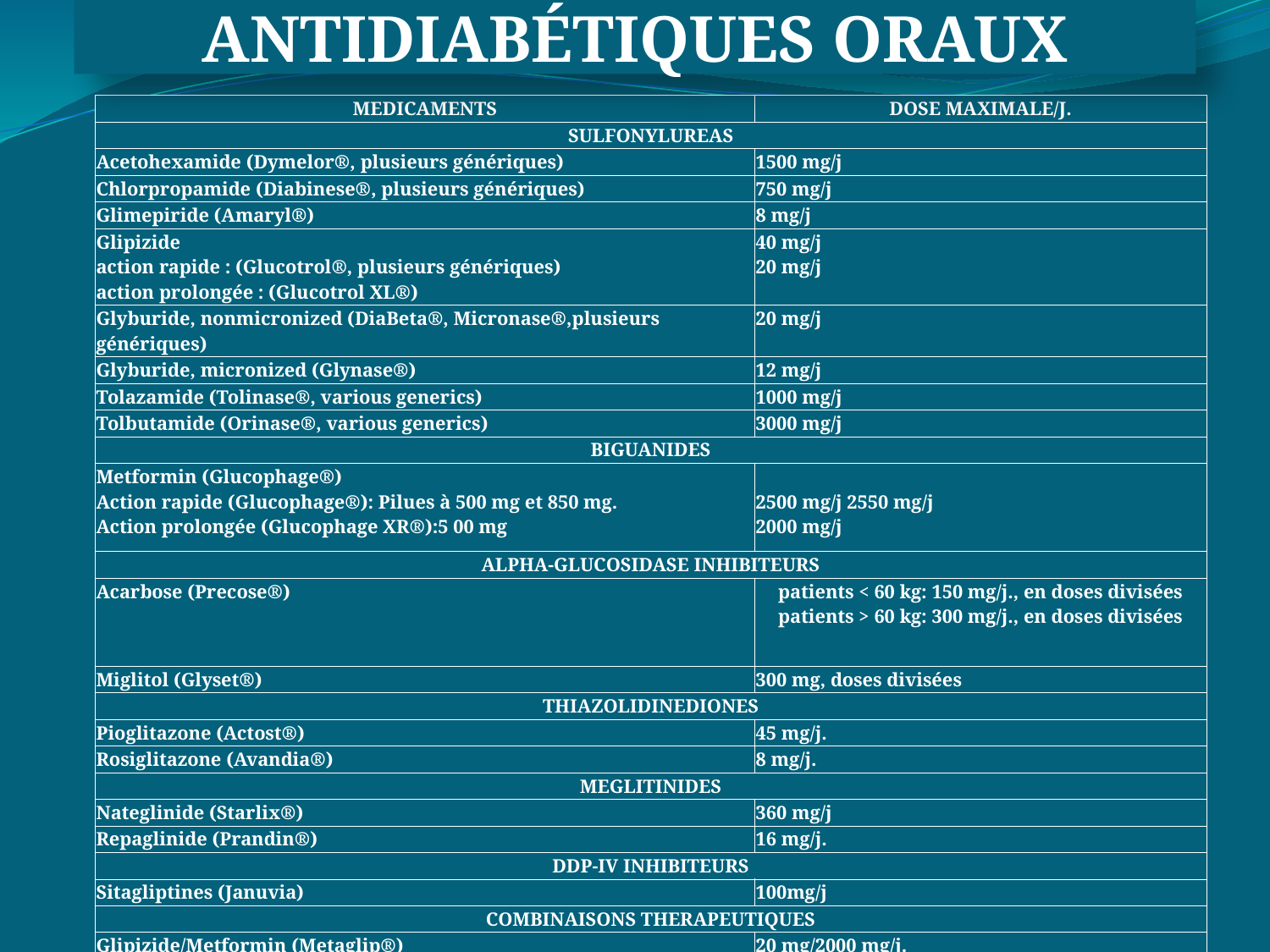

ANTIDIABÉTIQUES ORAUX
| MEDICAMENTS | DOSE MAXIMALE/J. |
| --- | --- |
| SULFONYLUREAS |  |
| Acetohexamide (Dymelor®, plusieurs génériques) | 1500 mg/j |
| Chlorpropamide (Diabinese®, plusieurs génériques) | 750 mg/j |
| Glimepiride (Amaryl®) | 8 mg/j |
| Glipizide action rapide : (Glucotrol®, plusieurs génériques) action prolongée : (Glucotrol XL®) | 40 mg/j 20 mg/j |
| Glyburide, nonmicronized (DiaBeta®, Micronase®,plusieurs génériques) | 20 mg/j |
| Glyburide, micronized (Glynase®) | 12 mg/j |
| Tolazamide (Tolinase®, various generics) | 1000 mg/j |
| Tolbutamide (Orinase®, various generics) | 3000 mg/j |
| BIGUANIDES |  |
| Metformin (Glucophage®) Action rapide (Glucophage®): Pilues à 500 mg et 850 mg. Action prolongée (Glucophage XR®):5 00 mg | 2500 mg/j 2550 mg/j 2000 mg/j |
| ALPHA-GLUCOSIDASE INHIBITEURS |  |
| Acarbose (Precose®) | patients < 60 kg: 150 mg/j., en doses divisées patients > 60 kg: 300 mg/j., en doses divisées |
| Miglitol (Glyset®) | 300 mg, doses divisées |
| THIAZOLIDINEDIONES |  |
| Pioglitazone (Actost®) | 45 mg/j. |
| Rosiglitazone (Avandia®) | 8 mg/j. |
| MEGLITINIDES |  |
| Nateglinide (Starlix®) | 360 mg/j |
| Repaglinide (Prandin®) | 16 mg/j. |
| DDP-IV INHIBITEURS |  |
| Sitagliptines (Januvia) | 100mg/j |
| COMBINAISONS THERAPEUTIQUES |  |
| Glipizide/Metformin (Metaglip®) | 20 mg/2000 mg/j. |
| Glyburide/ Metformin (Glucovance®) | 20 mg/2000/j. |
| Rosaglitazone/Metformin (Avandamet®) | 8 mg/2000 mg/j |